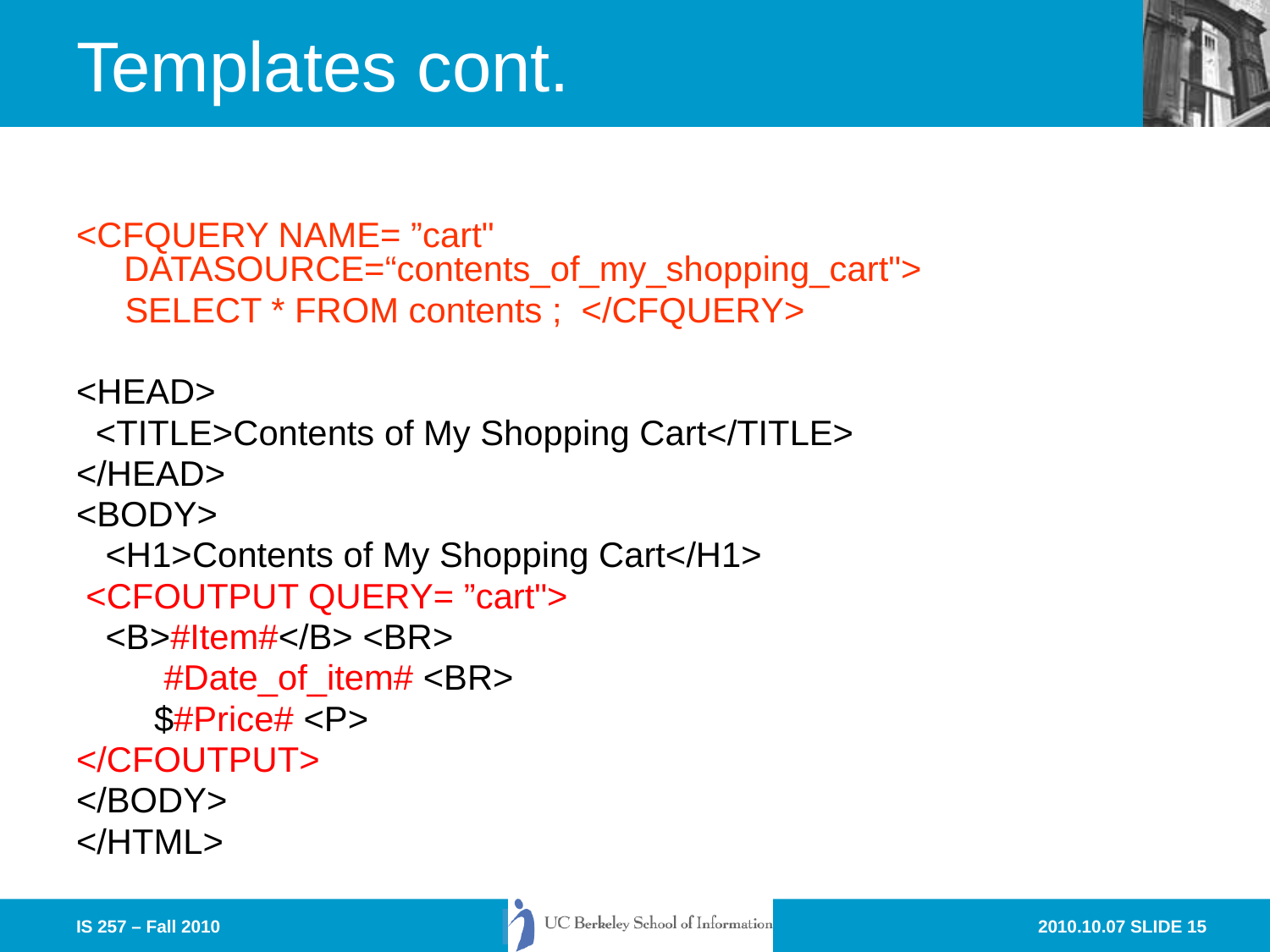

# Templates cont.

<CFQUERY NAME= ”cart" DATASOURCE=“contents_of_my_shopping_cart">
     SELECT * FROM contents ;  </CFQUERY>

<HEAD>
  <TITLE>Contents of My Shopping Cart</TITLE>
</HEAD>
<BODY>
   <H1>Contents of My Shopping Cart</H1>
 <CFOUTPUT QUERY= ”cart">
   <B>#Item#</B> <BR>
         #Date_of_item# <BR>
        $#Price# <P>
</CFOUTPUT>
</BODY>
</HTML>

IS 257 – Fall 2010